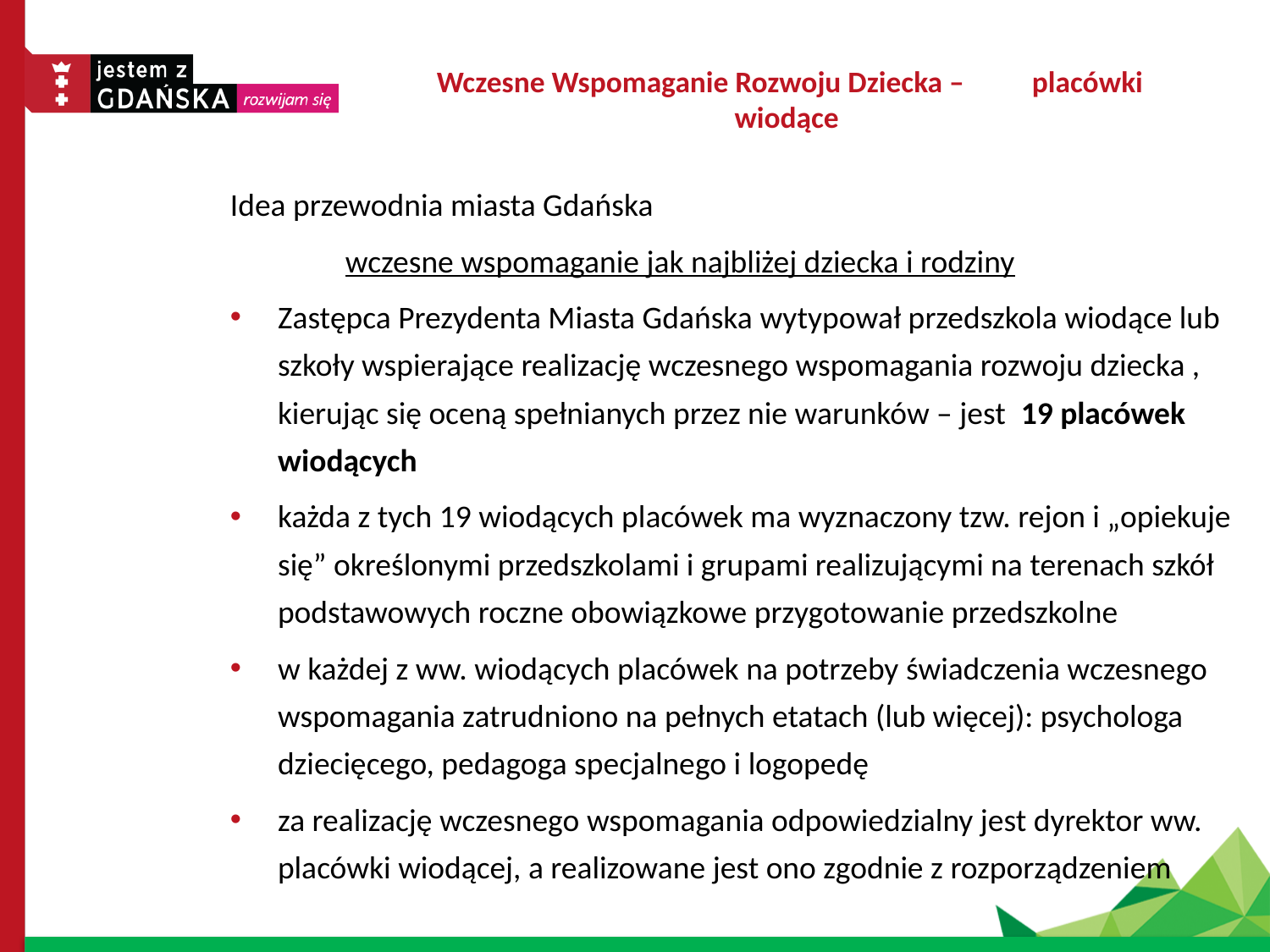

# Wczesne Wspomaganie Rozwoju Dziecka –          placówki wiodące
Idea przewodnia miasta Gdańska
                wczesne wspomaganie jak najbliżej dziecka i rodziny
Zastępca Prezydenta Miasta Gdańska wytypował przedszkola wiodące lub szkoły wspierające realizację wczesnego wspomagania rozwoju dziecka , kierując się oceną spełnianych przez nie warunków – jest  19 placówek wiodących
każda z tych 19 wiodących placówek ma wyznaczony tzw. rejon i „opiekuje się” określonymi przedszkolami i grupami realizującymi na terenach szkół podstawowych roczne obowiązkowe przygotowanie przedszkolne
w każdej z ww. wiodących placówek na potrzeby świadczenia wczesnego wspomagania zatrudniono na pełnych etatach (lub więcej): psychologa dziecięcego, pedagoga specjalnego i logopedę
za realizację wczesnego wspomagania odpowiedzialny jest dyrektor ww. placówki wiodącej, a realizowane jest ono zgodnie z rozporządzeniem